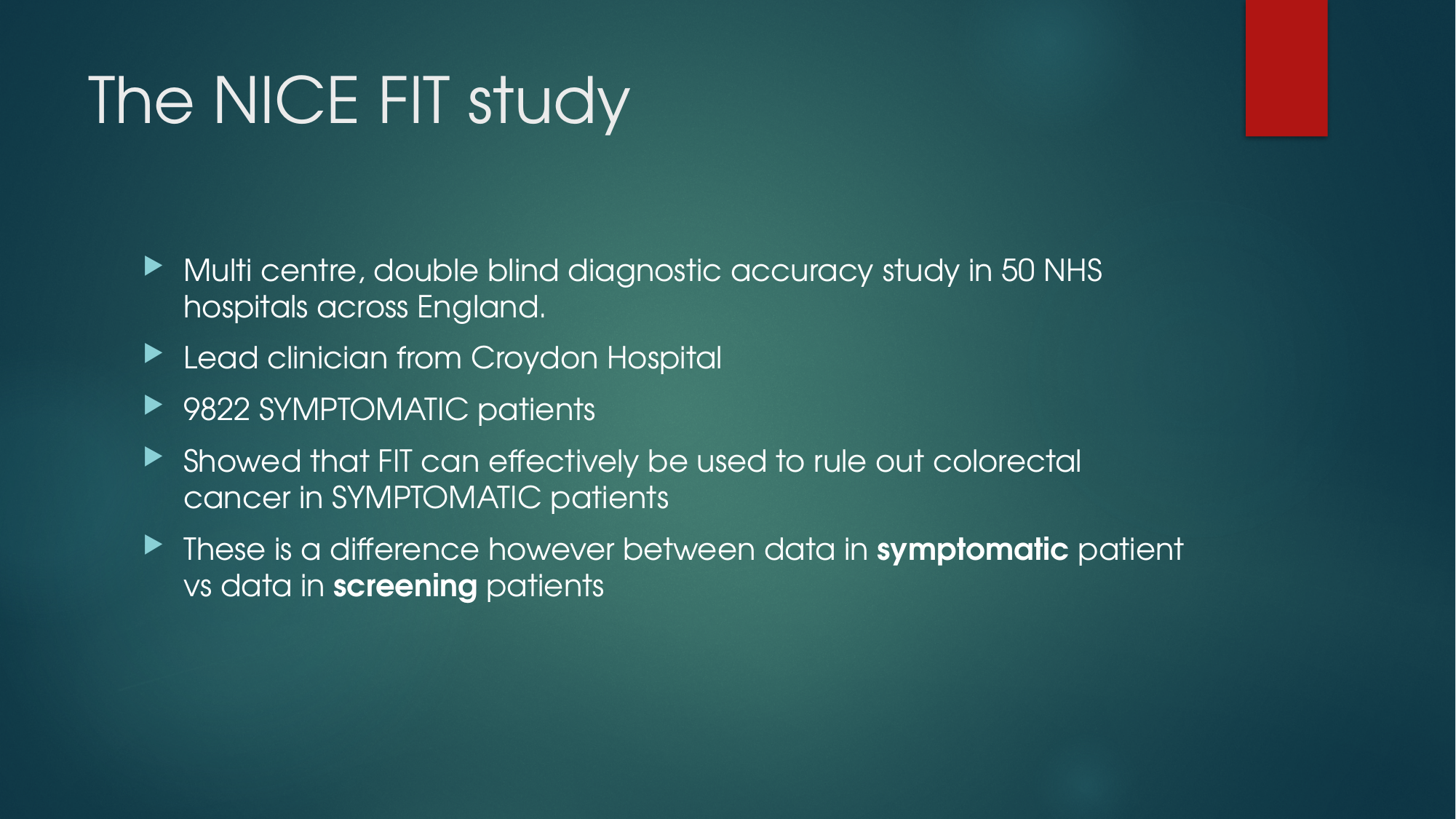

# The NICE FIT study
Multi centre, double blind diagnostic accuracy study in 50 NHS hospitals across England.
Lead clinician from Croydon Hospital
9822 SYMPTOMATIC patients
Showed that FIT can effectively be used to rule out colorectal cancer in SYMPTOMATIC patients
These is a difference however between data in symptomatic patient vs data in screening patients